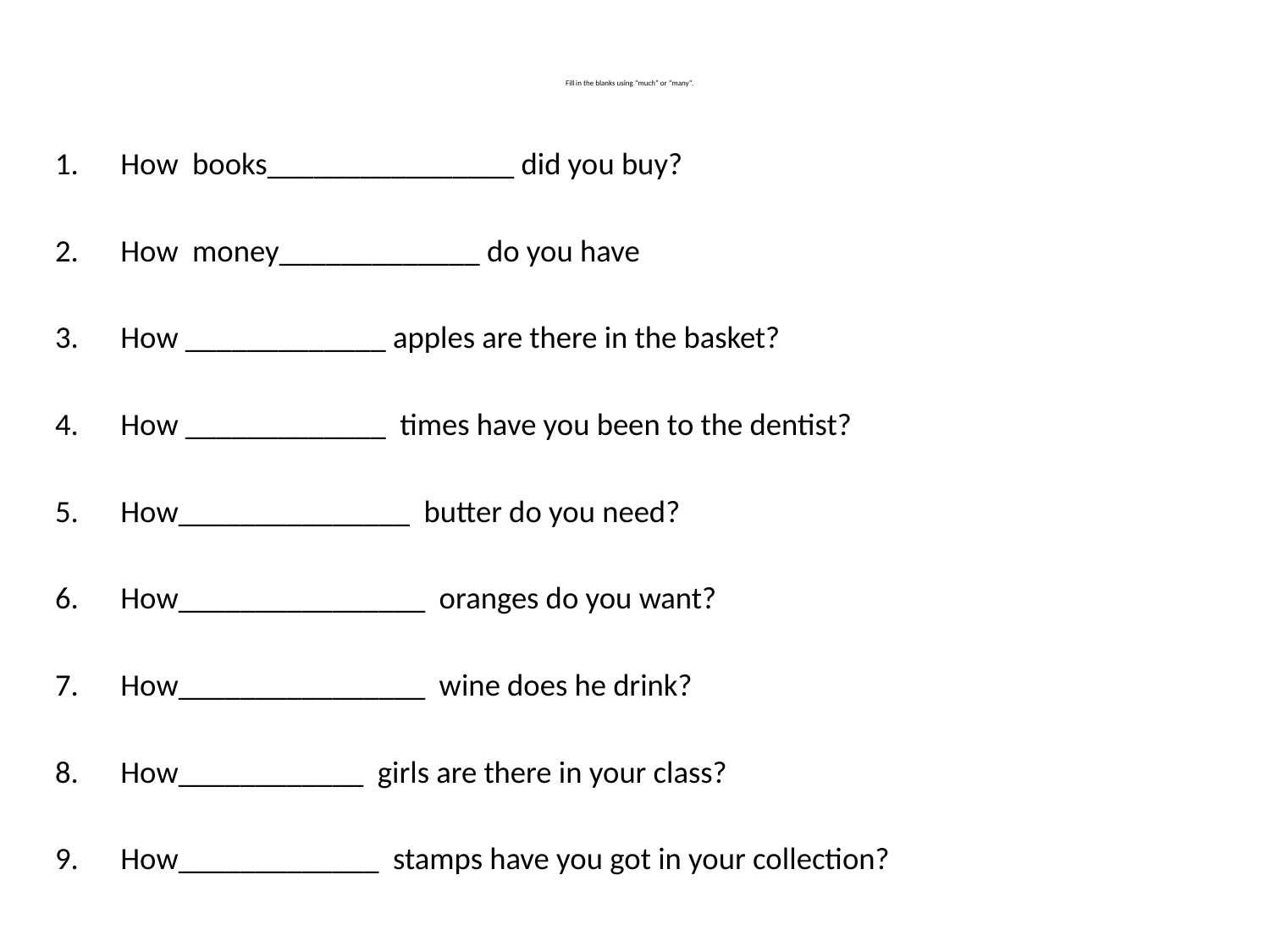

# Fill in the blanks using “much” or “many”.
1.      How  books________________ did you buy?

2.      How  money_____________ do you have

3.      How _____________ apples are there in the basket?

4.      How _____________  times have you been to the dentist?

5.      How_______________  butter do you need?

6.      How________________  oranges do you want?

7.      How________________  wine does he drink?

8.      How____________  girls are there in your class?

9.      How_____________  stamps have you got in your collection?